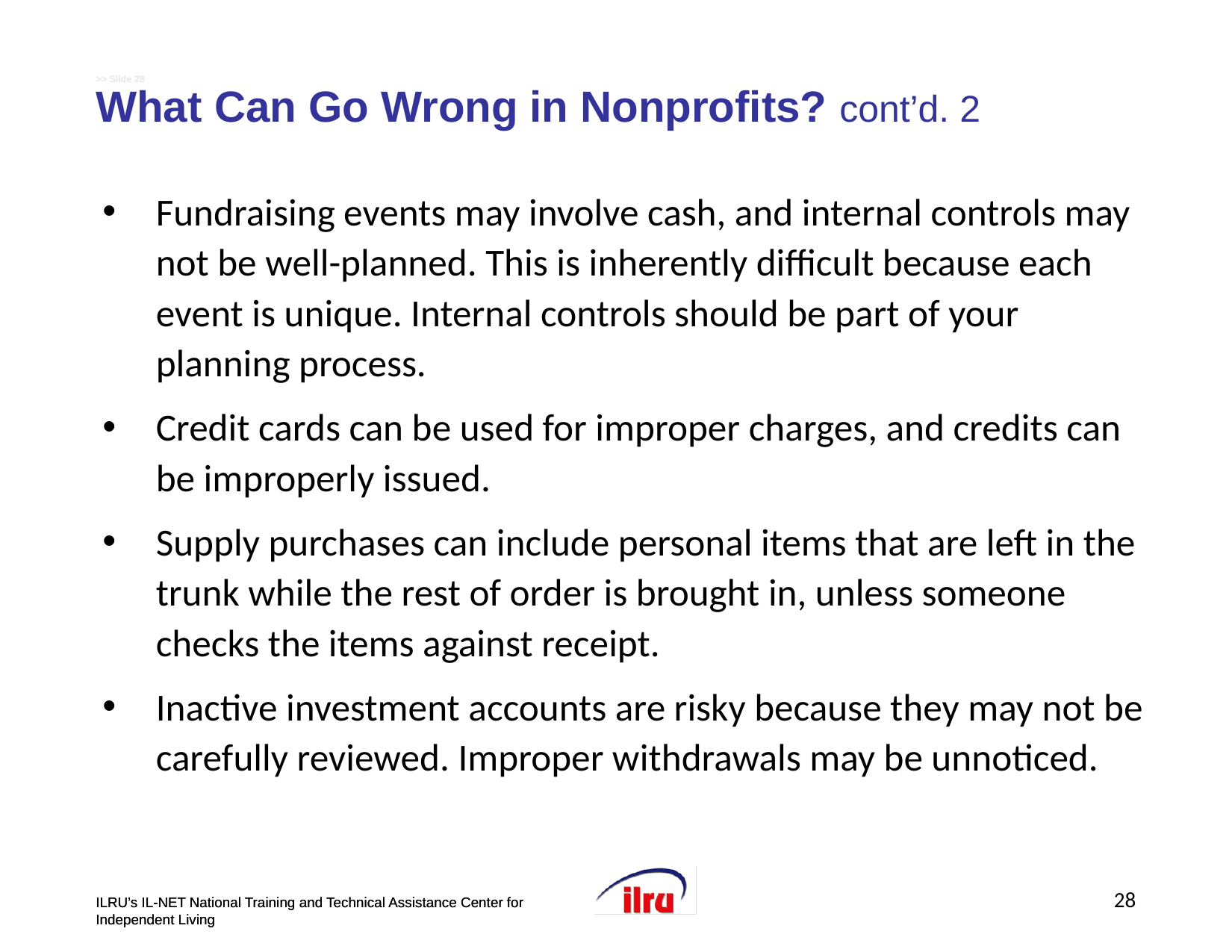

# >> Slide 28 What Can Go Wrong in Nonprofits? cont’d. 2
Fundraising events may involve cash, and internal controls may not be well-planned. This is inherently difficult because each event is unique. Internal controls should be part of your planning process.
Credit cards can be used for improper charges, and credits can be improperly issued.
Supply purchases can include personal items that are left in the trunk while the rest of order is brought in, unless someone checks the items against receipt.
Inactive investment accounts are risky because they may not be carefully reviewed. Improper withdrawals may be unnoticed.
28